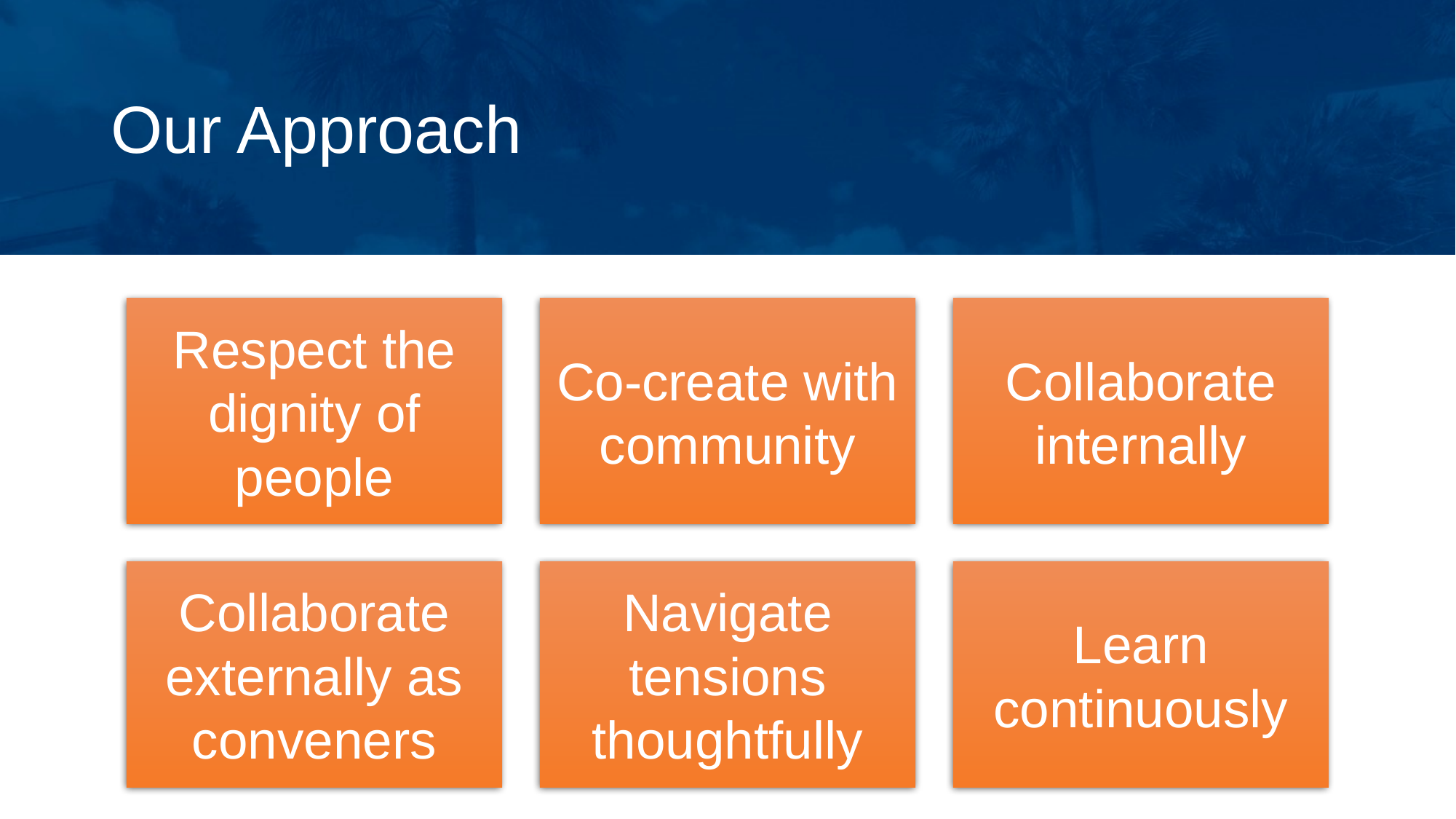

# Our Approach
Respect the dignity of people
Co-create with community
Collaborate internally
Collaborate externally as conveners
Navigate tensions thoughtfully
Learn continuously